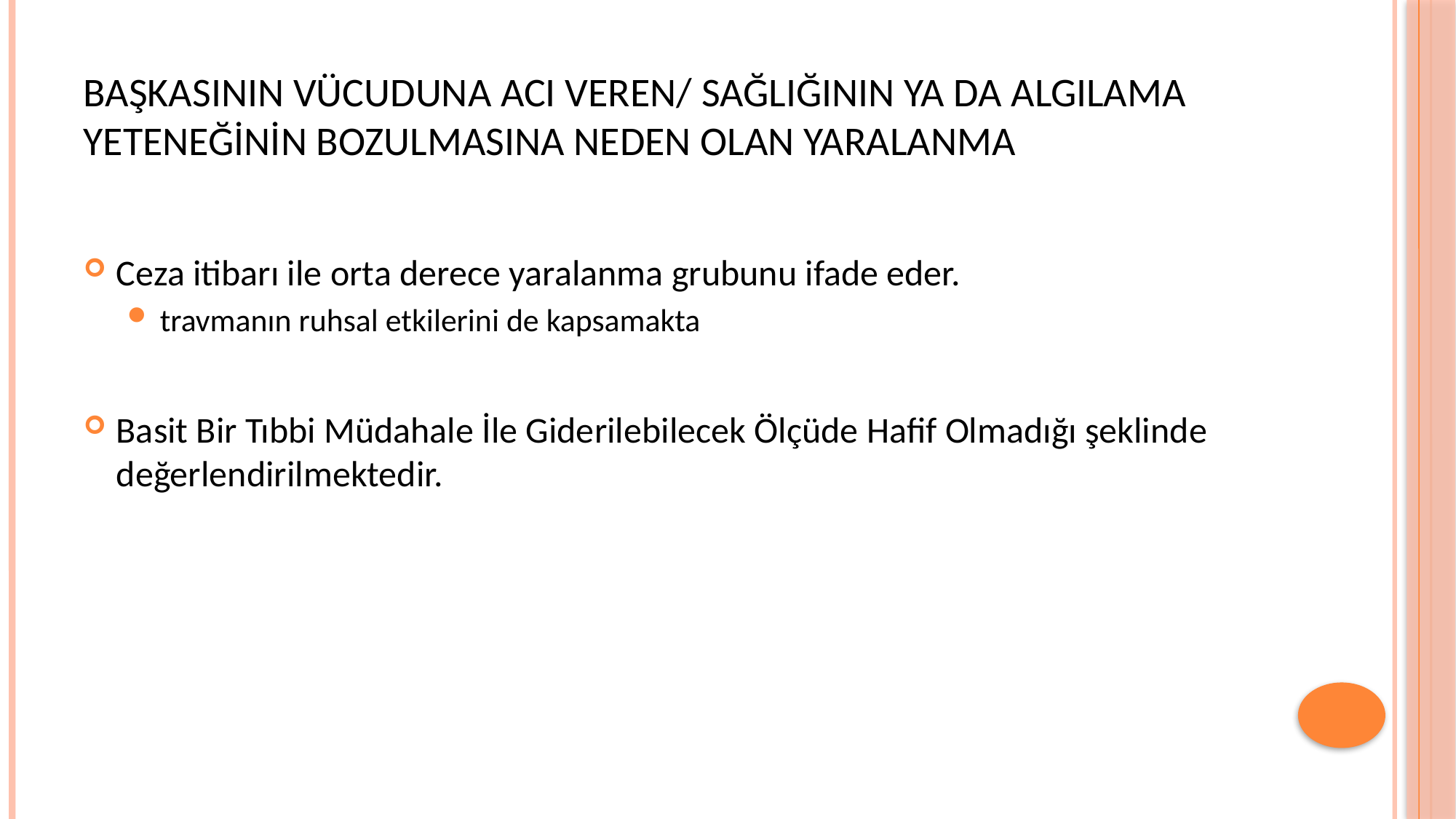

# Başkasının vücuduna acı veren/ sağlığının ya da algılama yeteneğinin bozulmasına neden olan yaralanma

Ceza itibarı ile orta derece yaralanma grubunu ifade eder.
travmanın ruhsal etkilerini de kapsamakta

Basit Bir Tıbbi Müdahale İle Giderilebilecek Ölçüde Hafif Olmadığı şeklinde değerlendirilmektedir.